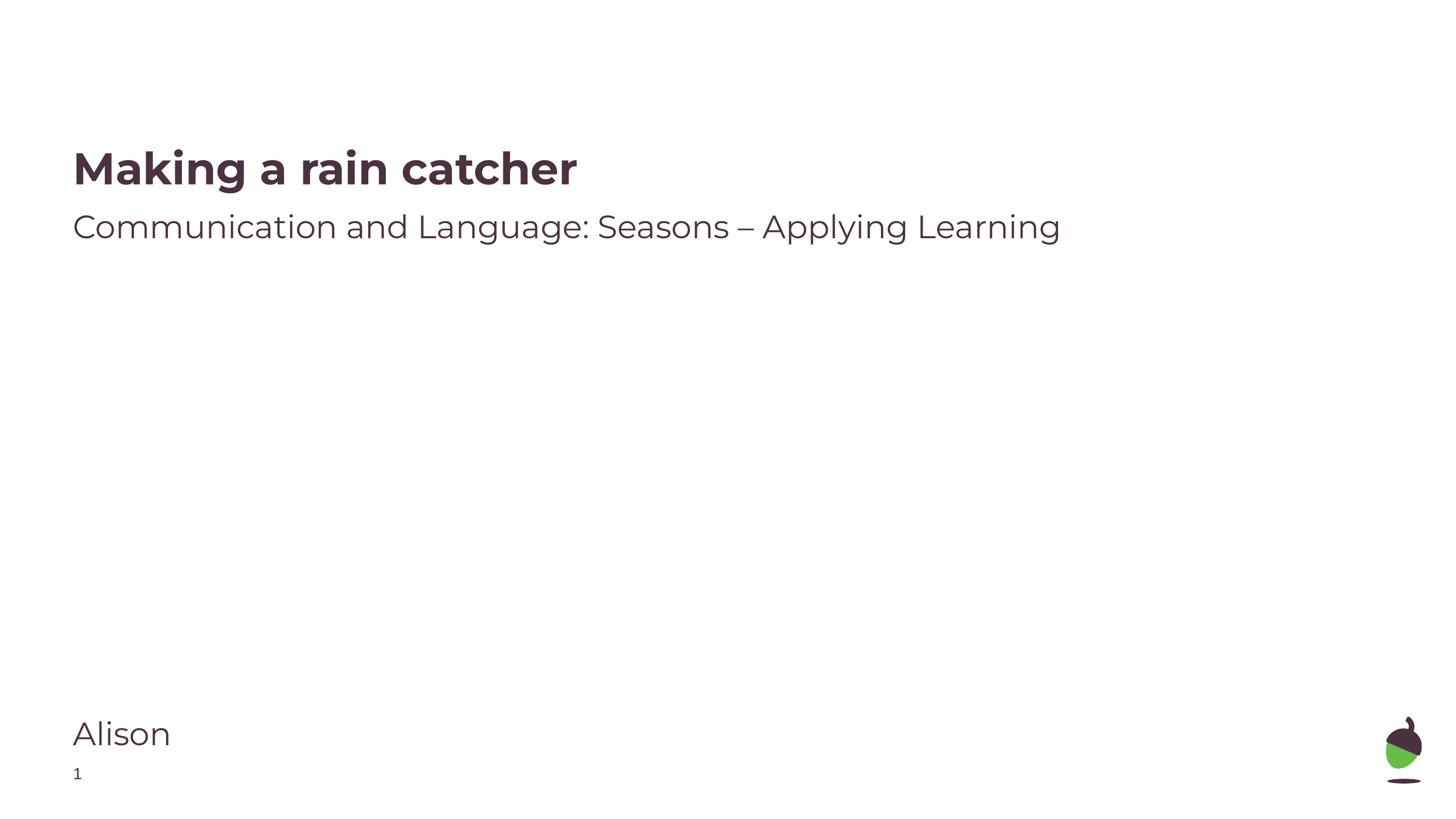

# Making a rain catcher
Communication and Language: Seasons – Applying Learning
Alison
1